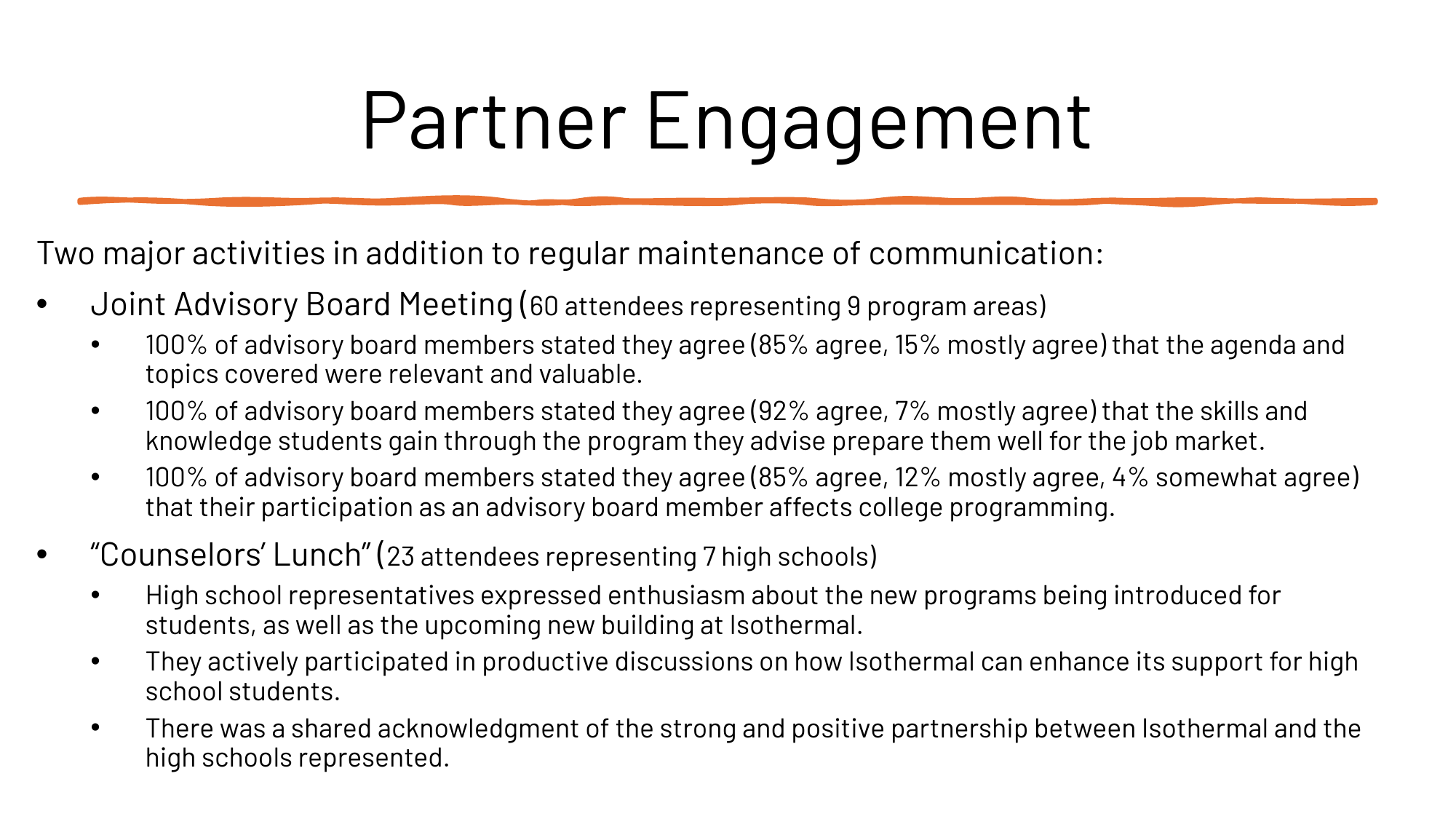

# Partner Engagement

Two major activities in addition to regular maintenance of communication:
Joint Advisory Board Meeting (60 attendees representing 9 program areas)
100% of advisory board members stated they agree (85% agree, 15% mostly agree) that the agenda and topics covered were relevant and valuable.
100% of advisory board members stated they agree (92% agree, 7% mostly agree) that the skills and knowledge students gain through the program they advise prepare them well for the job market.
100% of advisory board members stated they agree (85% agree, 12% mostly agree, 4% somewhat agree) that their participation as an advisory board member affects college programming.
“Counselors’ Lunch” (23 attendees representing 7 high schools)
High school representatives expressed enthusiasm about the new programs being introduced for students, as well as the upcoming new building at Isothermal.
They actively participated in productive discussions on how Isothermal can enhance its support for high school students.
There was a shared acknowledgment of the strong and positive partnership between Isothermal and the high schools represented.